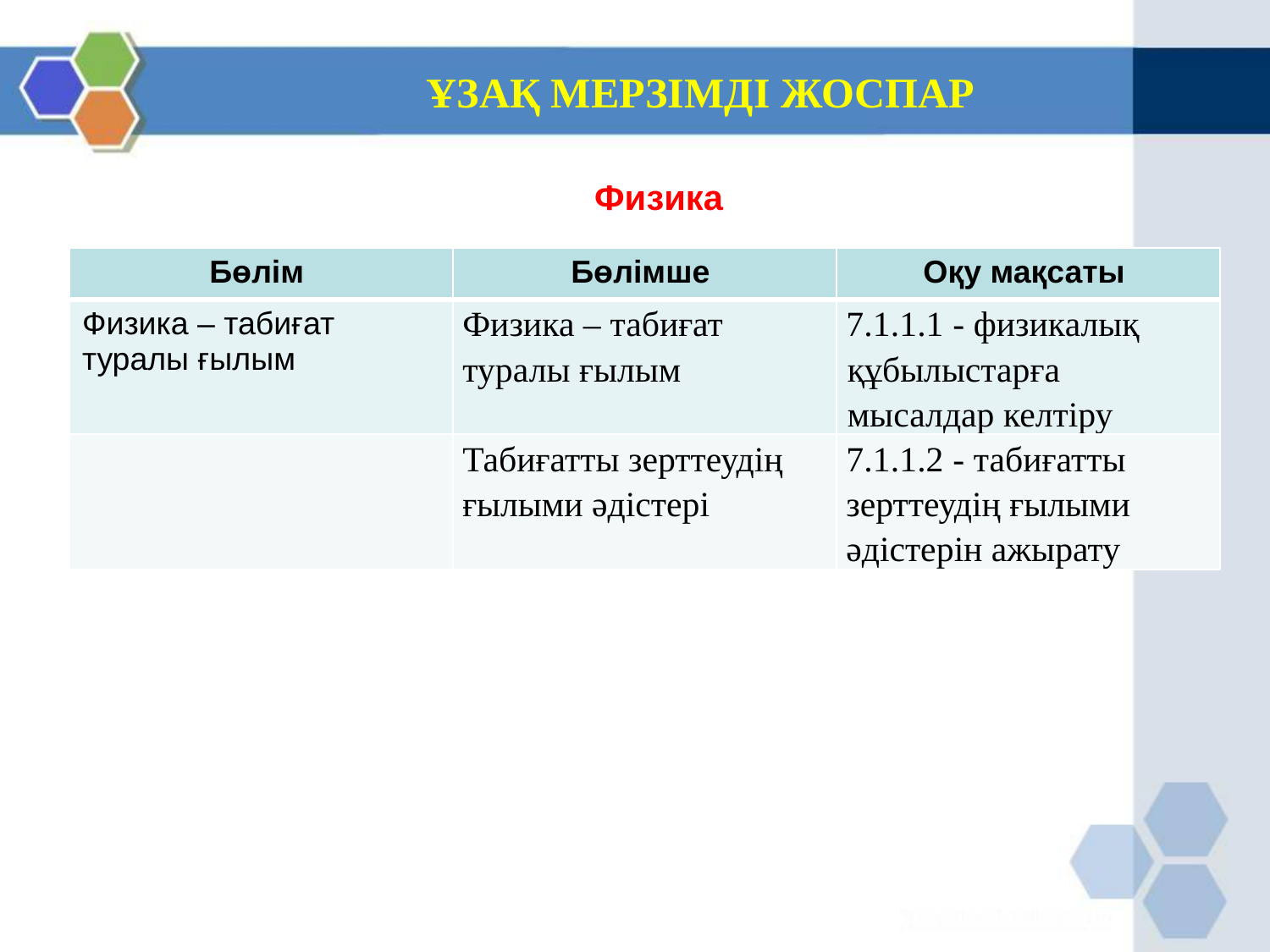

# ҰЗАҚ МЕРЗІМДІ ЖОСПАР
	Физика

| Бөлім | Бөлімше | Оқу мақсаты |
| --- | --- | --- |
| Физика – табиғат туралы ғылым | Физика – табиғат туралы ғылым | 7.1.1.1 - физикалық құбылыстарға мысалдар келтіру |
|  | Табиғатты зерттеудің ғылыми әдістері | 7.1.1.2 - табиғатты зерттеудің ғылыми әдістерін ажырату |